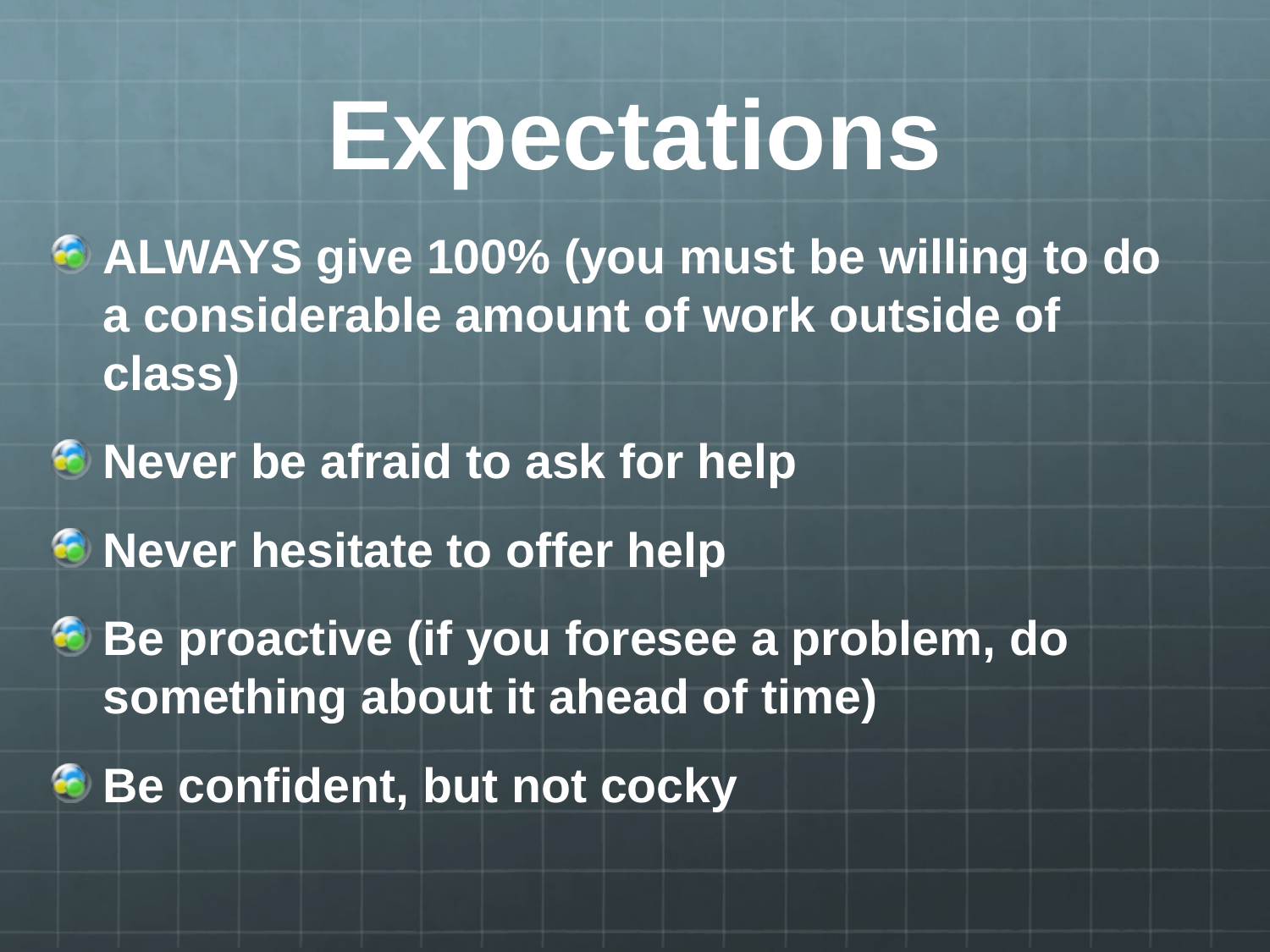

# Expectations
ALWAYS give 100% (you must be willing to do a considerable amount of work outside of class)
Never be afraid to ask for help
Never hesitate to offer help
Be proactive (if you foresee a problem, do something about it ahead of time)
Be confident, but not cocky